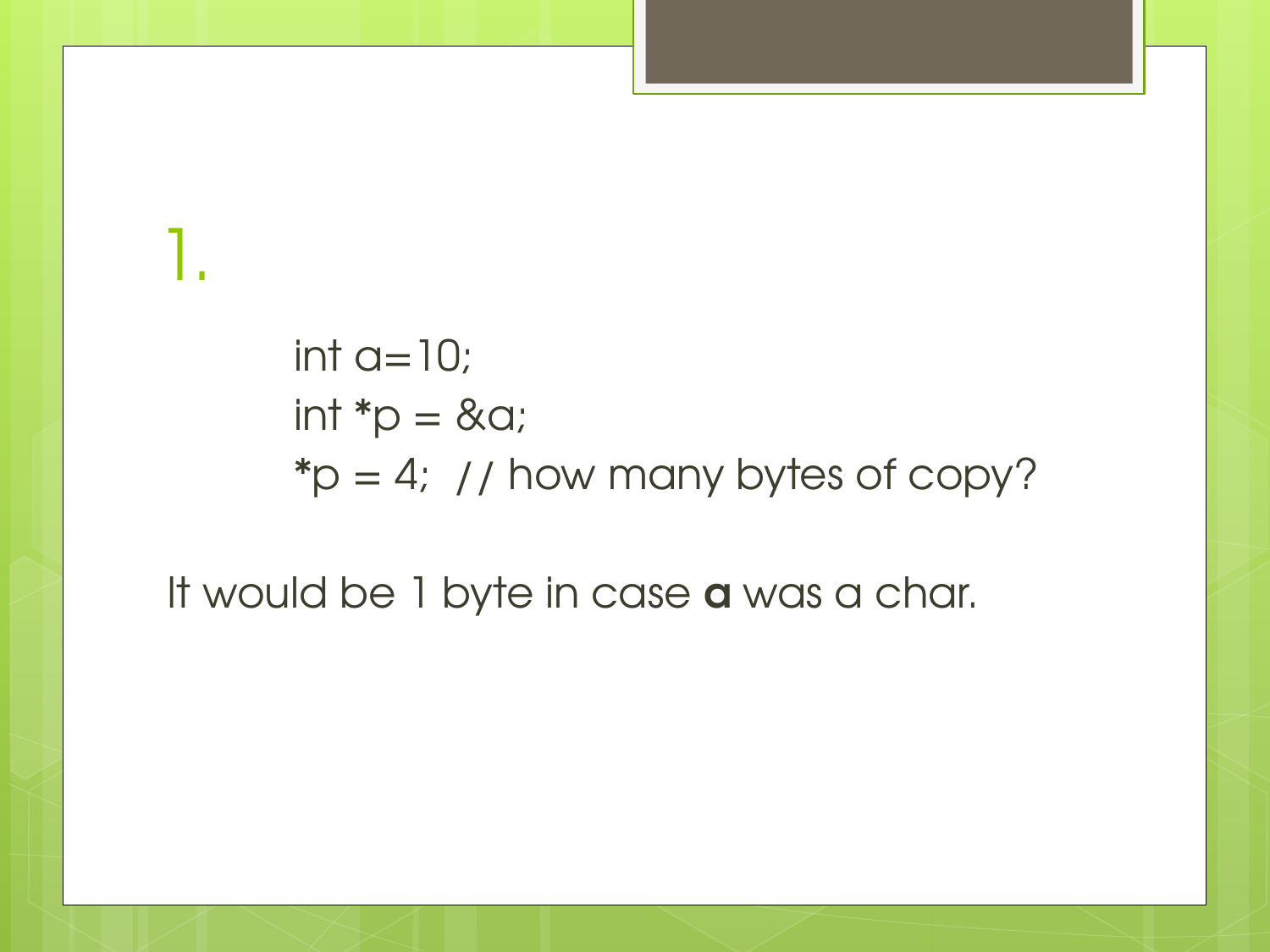

# 1.
	int a=10;
	int *p = &a;
	*p = 4;  // how many bytes of copy?

It would be 1 byte in case a was a char.